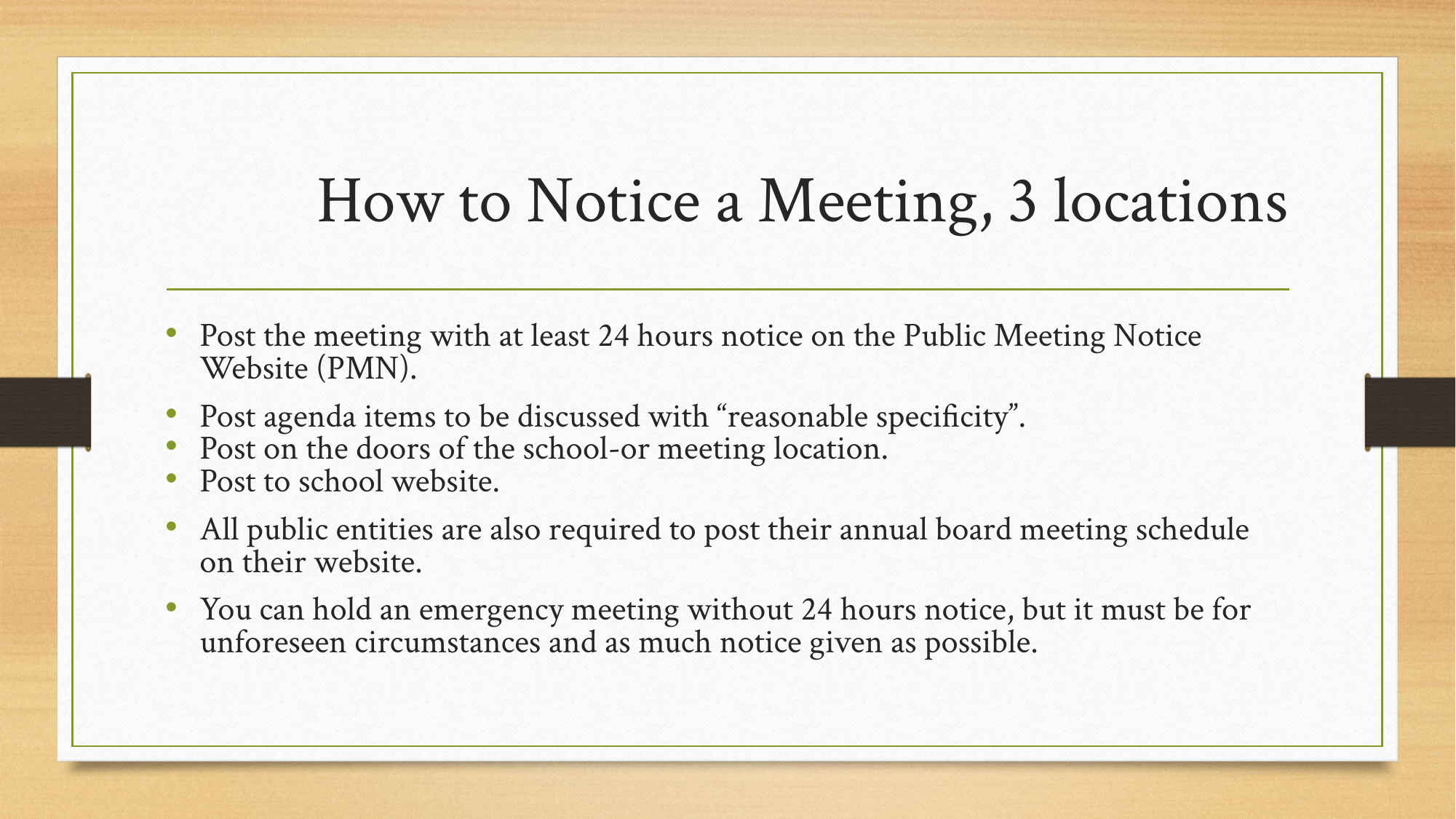

# How to Notice a Meeting, 3 locations

Post the meeting with at least 24 hours notice on the Public Meeting Notice Website (PMN).
Post agenda items to be discussed with “reasonable specificity”.
Post on the doors of the school-or meeting location.
Post to school website.
All public entities are also required to post their annual board meeting schedule on their website.
You can hold an emergency meeting without 24 hours notice, but it must be for unforeseen circumstances and as much notice given as possible.